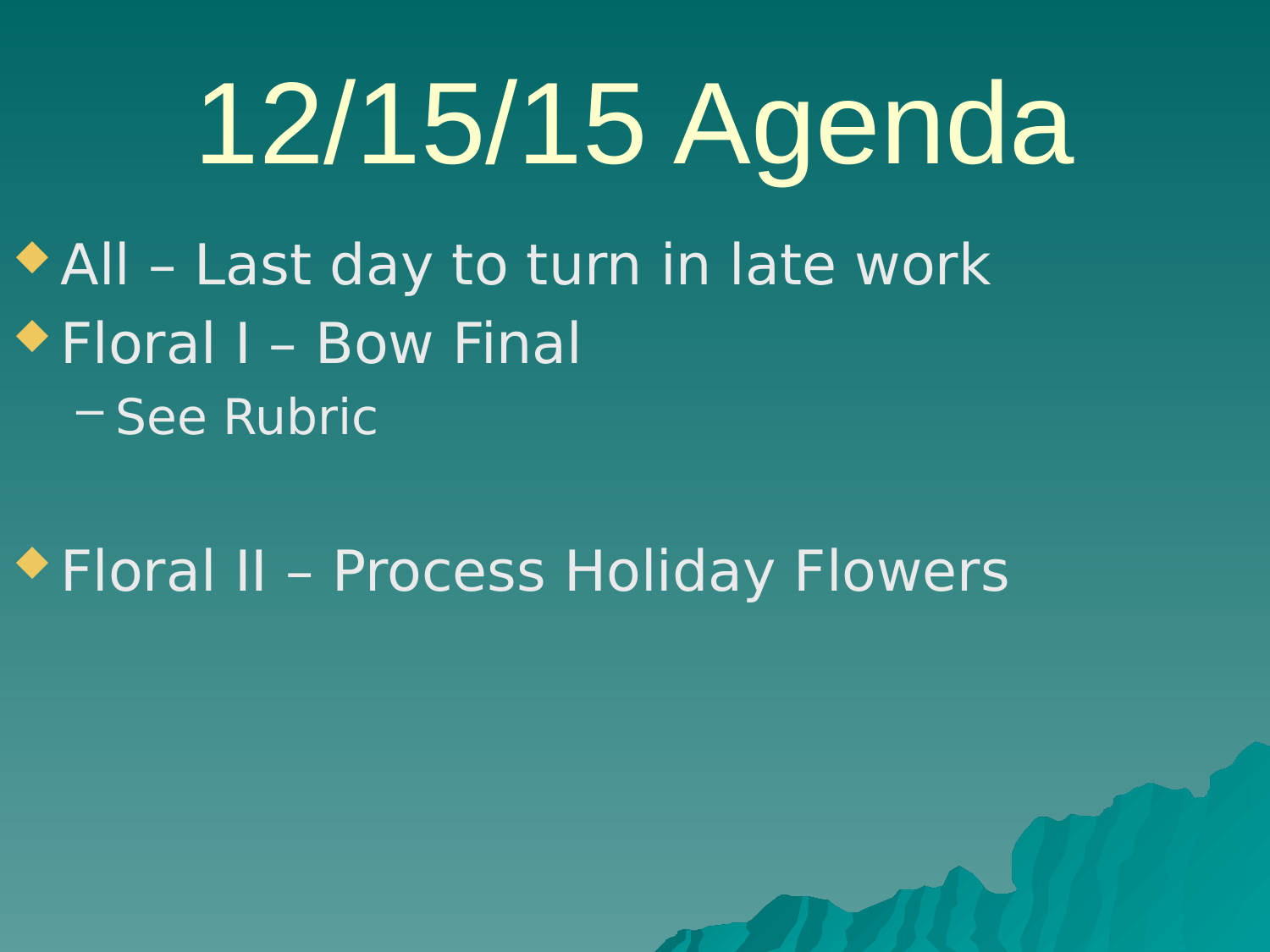

# 12/15/15 Agenda
All – Last day to turn in late work
Floral I – Bow Final
See Rubric

Floral II – Process Holiday Flowers